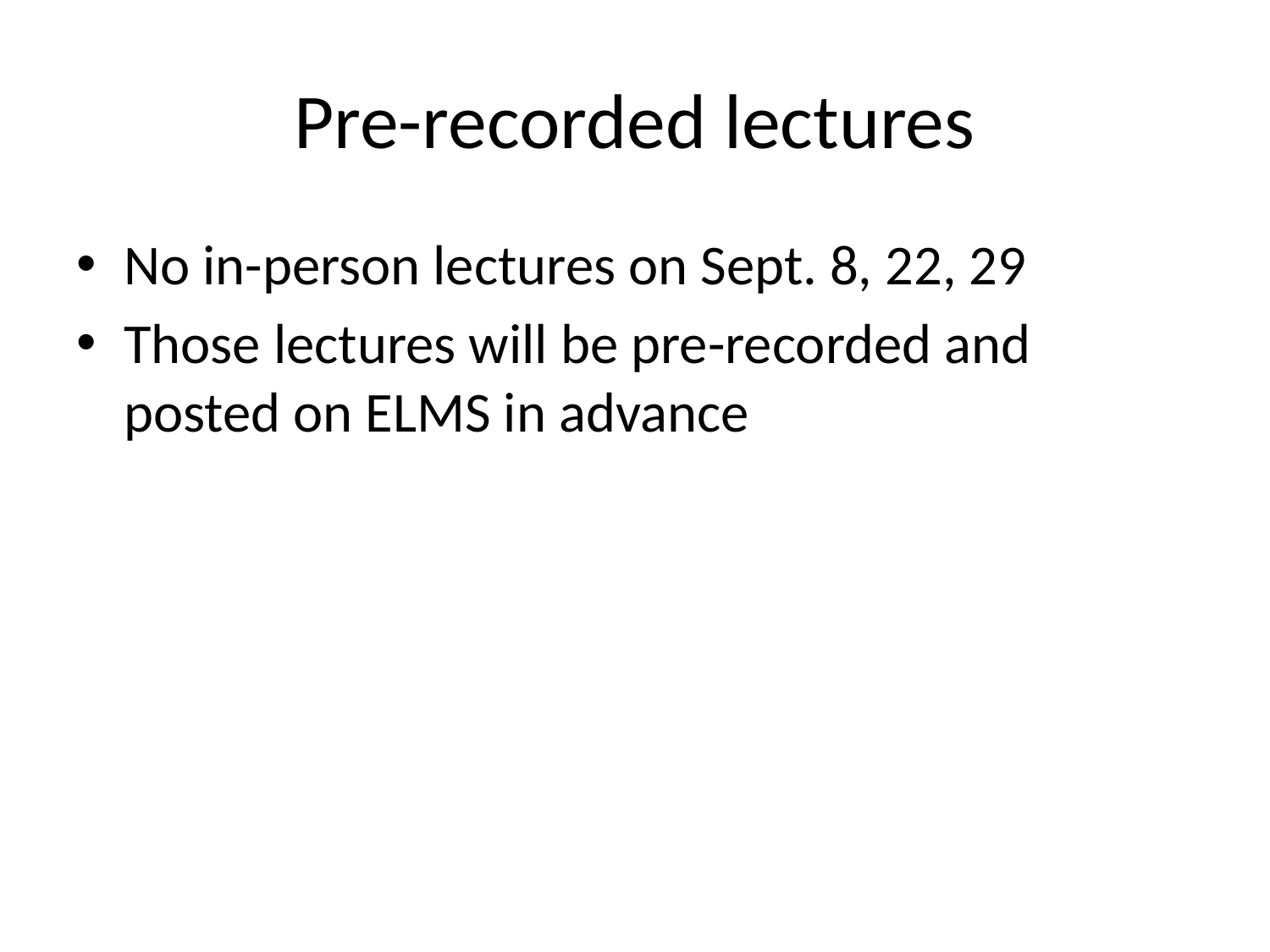

# Pre-recorded lectures
No in-person lectures on Sept. 8, 22, 29
Those lectures will be pre-recorded and posted on ELMS in advance